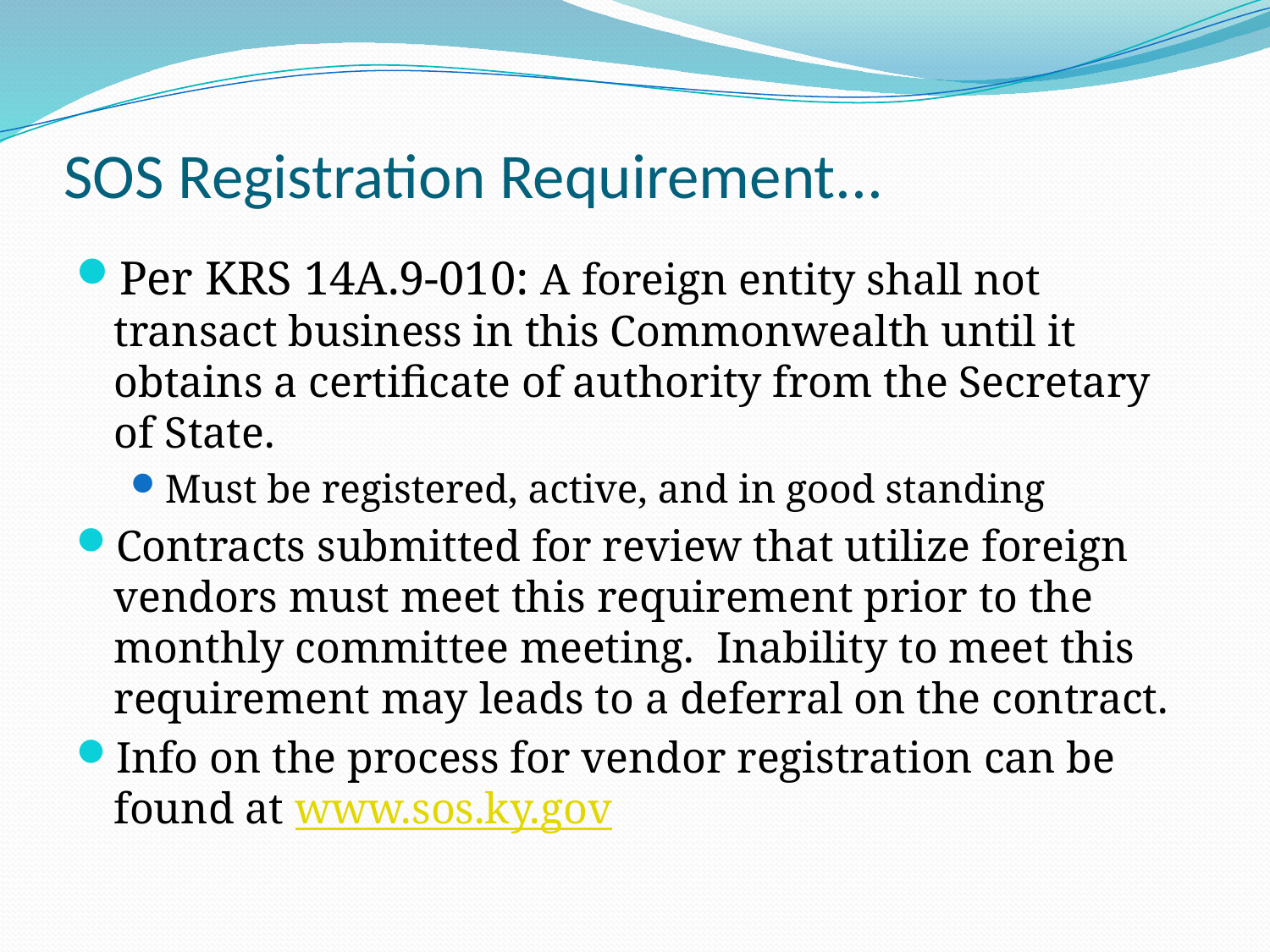

# SOS Registration Requirement...
Per KRS 14A.9-010: A foreign entity shall not transact business in this Commonwealth until it obtains a certificate of authority from the Secretary of State.
Must be registered, active, and in good standing
Contracts submitted for review that utilize foreign vendors must meet this requirement prior to the monthly committee meeting.  Inability to meet this requirement may leads to a deferral on the contract.
Info on the process for vendor registration can be found at www.sos.ky.gov